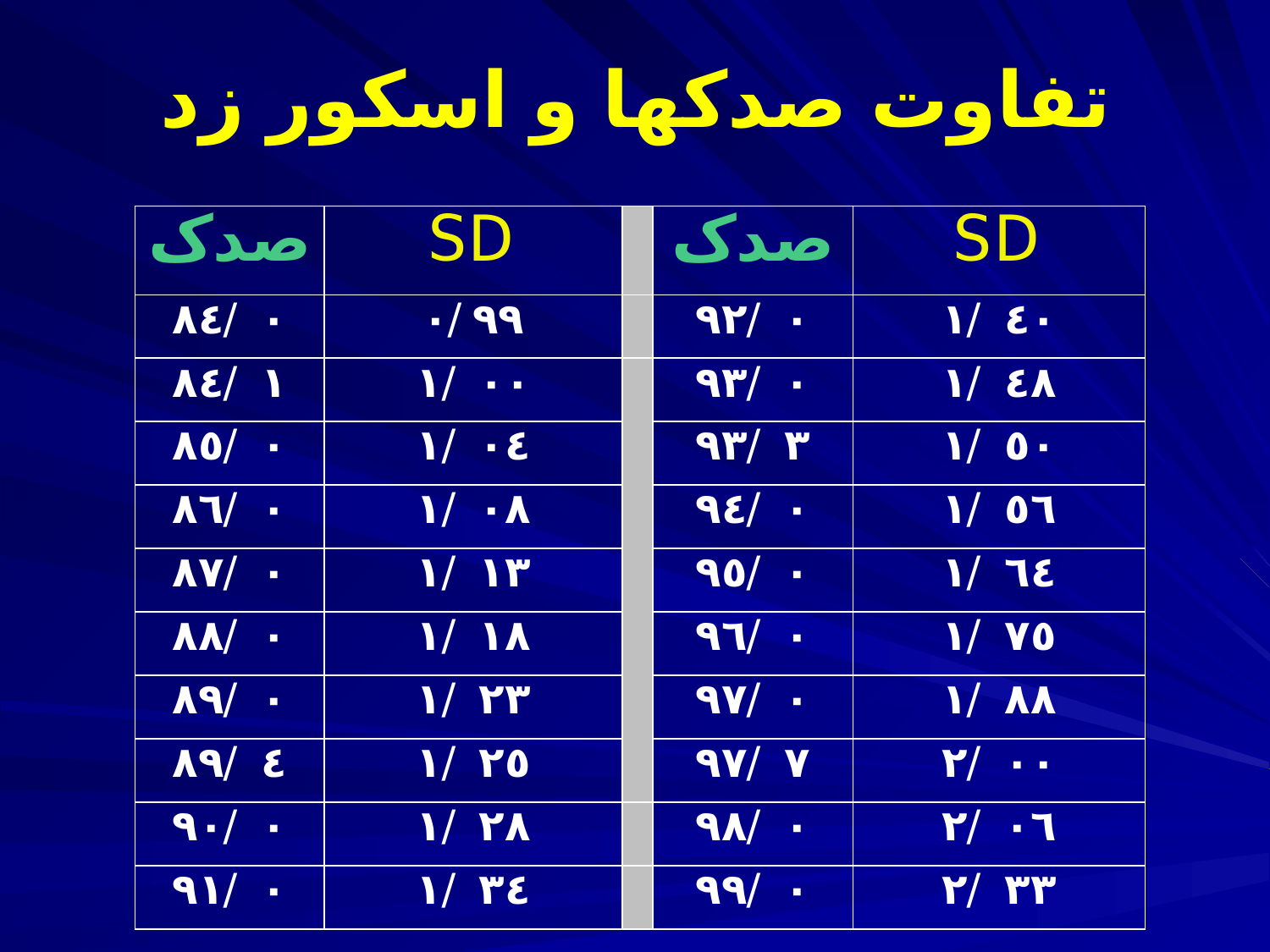

تفاوت صدکها و اسکور زد
| صدک | SD |  | صدک | SD |
| --- | --- | --- | --- | --- |
| ٠ /٨٤ | ٠/٩٩ |  | ٠ /٩٢ | ٤٠ /١ |
| ١ /٨٤ | ٠٠ /١ |  | ٠ /٩٣ | ٤٨ /١ |
| ٠ /٨٥ | ٠٤ /١ |  | ٣ /٩٣ | ٥٠ /١ |
| ٠ /٨٦ | ٠٨ /١ |  | ٠ /٩٤ | ٥٦ /١ |
| ٠ /٨٧ | ١٣ /١ |  | ٠ /٩٥ | ٦٤ /١ |
| ٠ /٨٨ | ١٨ /١ |  | ٠ /٩٦ | ٧٥ /١ |
| ٠ /٨٩ | ٢٣ /١ |  | ٠ /٩٧ | ٨٨ /١ |
| ٤ /٨٩ | ٢٥ /١ |  | ٧ /٩٧ | ٠٠ /٢ |
| ٠ /٩٠ | ٢٨ /١ |  | ٠ /٩٨ | ٠٦ /٢ |
| ٠ /٩١ | ٣٤ /١ |  | ٠ /٩٩ | ٣٣ /٢ |